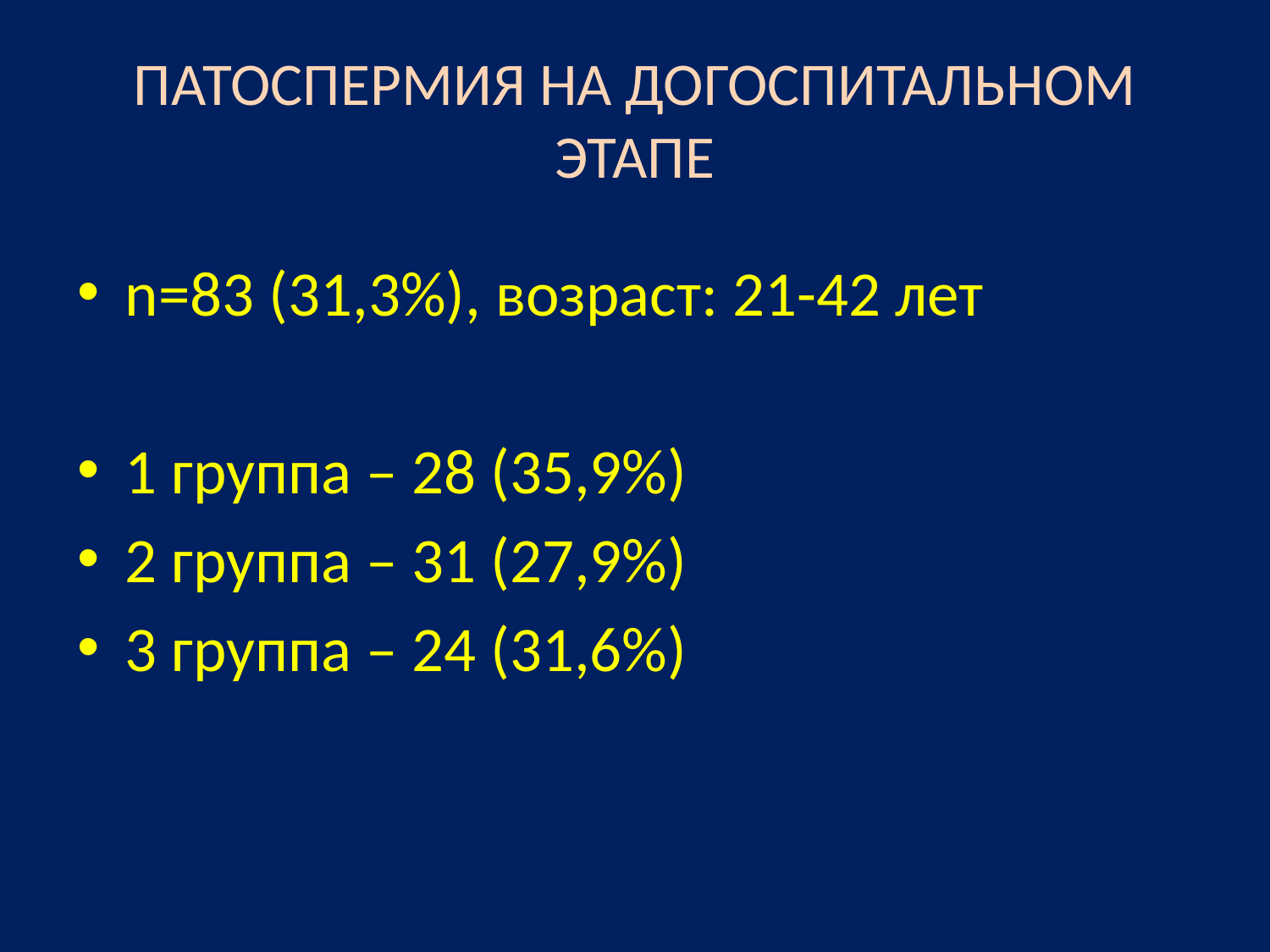

# ПАТОСПЕРМИЯ НА ДОГОСПИТАЛЬНОМ ЭТАПЕ
n=83 (31,3%), возраст: 21-42 лет

1 группа – 28 (35,9%)
2 группа – 31 (27,9%)
3 группа – 24 (31,6%)